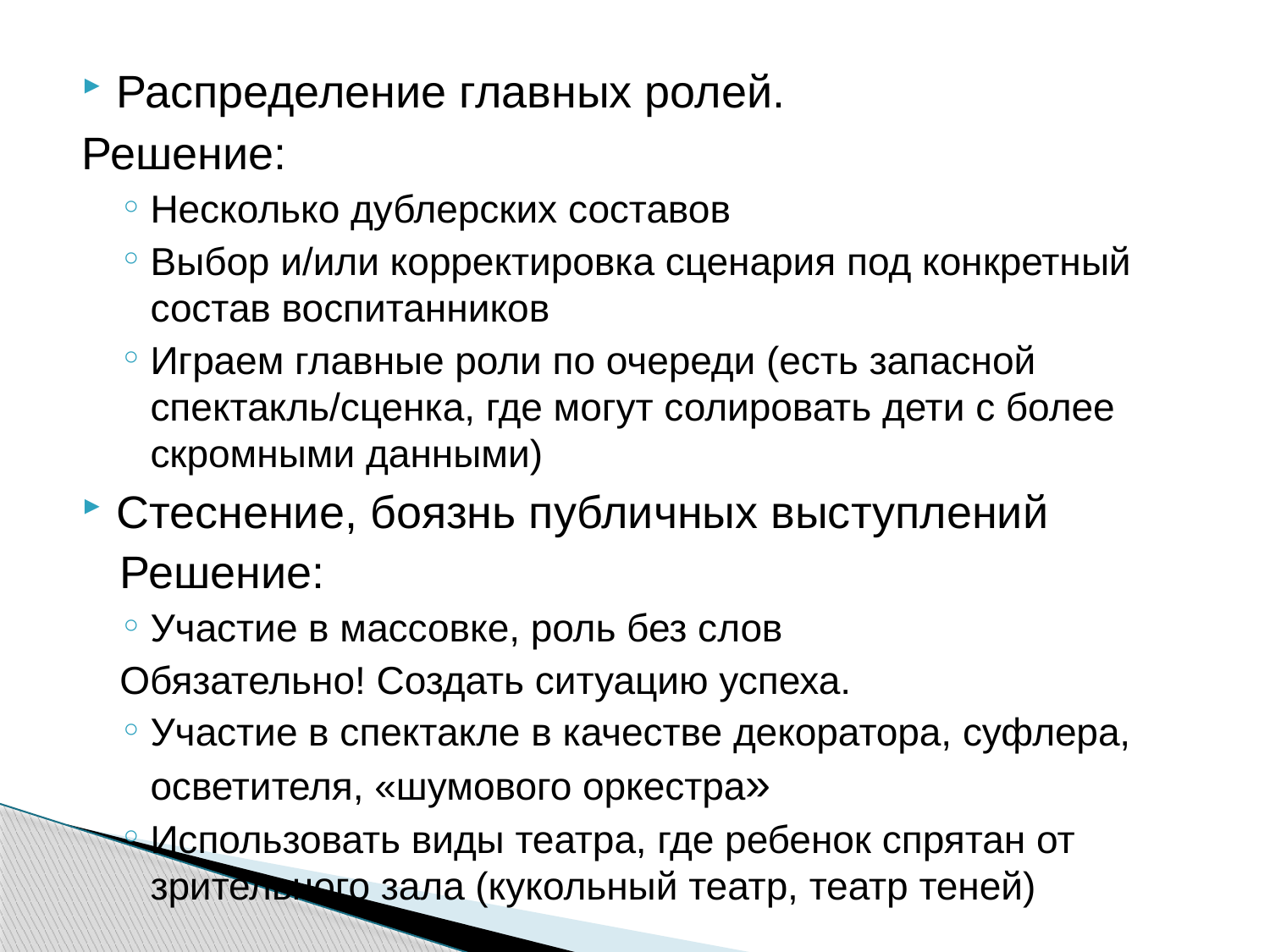

Распределение главных ролей.
Решение:
Несколько дублерских составов
Выбор и/или корректировка сценария под конкретный состав воспитанников
Играем главные роли по очереди (есть запасной спектакль/сценка, где могут солировать дети с более скромными данными)
Стеснение, боязнь публичных выступлений
Решение:
Участие в массовке, роль без слов
Обязательно! Создать ситуацию успеха.
Участие в спектакле в качестве декоратора, суфлера, осветителя, «шумового оркестра»
Использовать виды театра, где ребенок спрятан от зрительного зала (кукольный театр, театр теней)